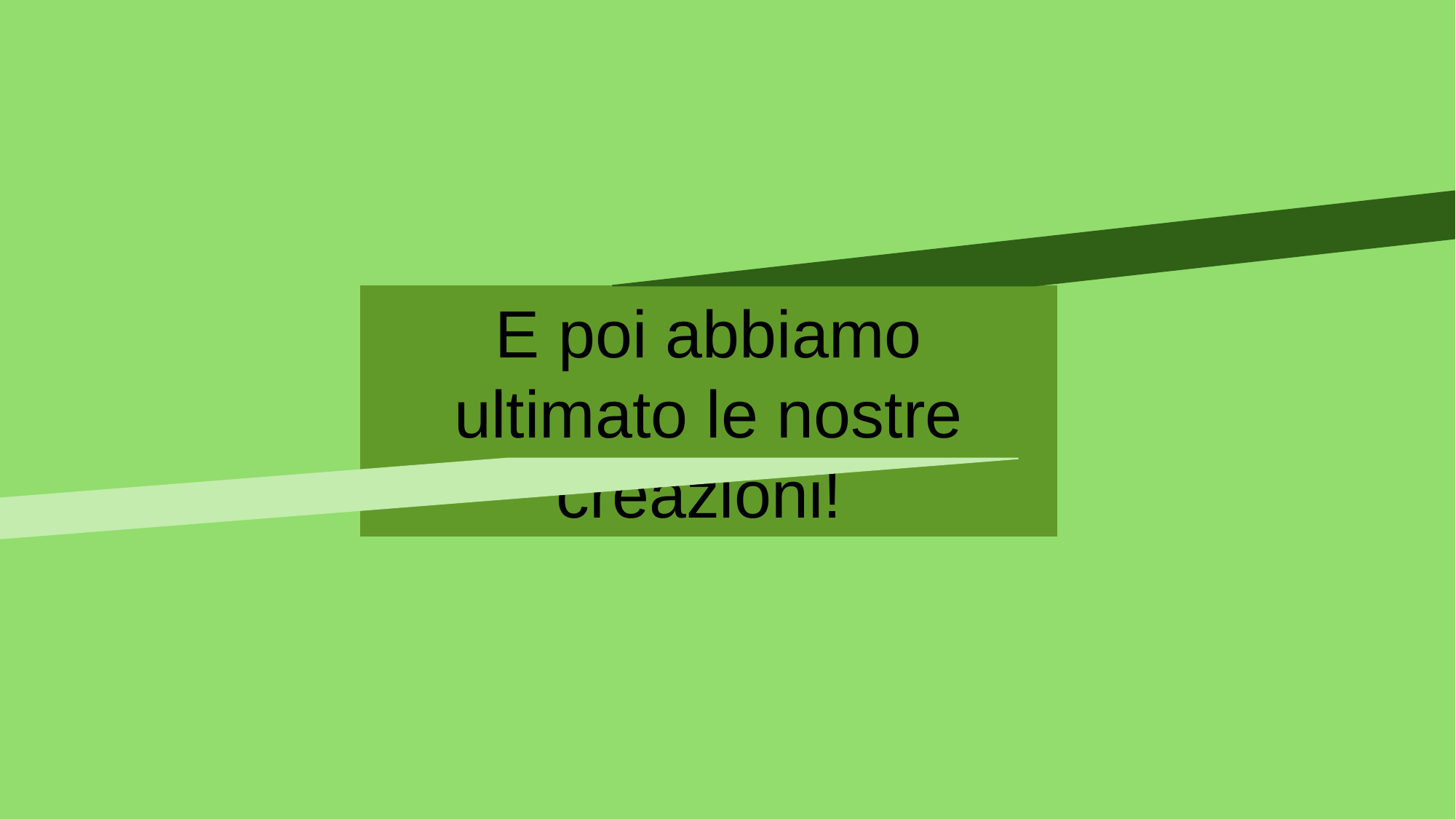

E poi abbiamo ultimato le nostre creazioni!